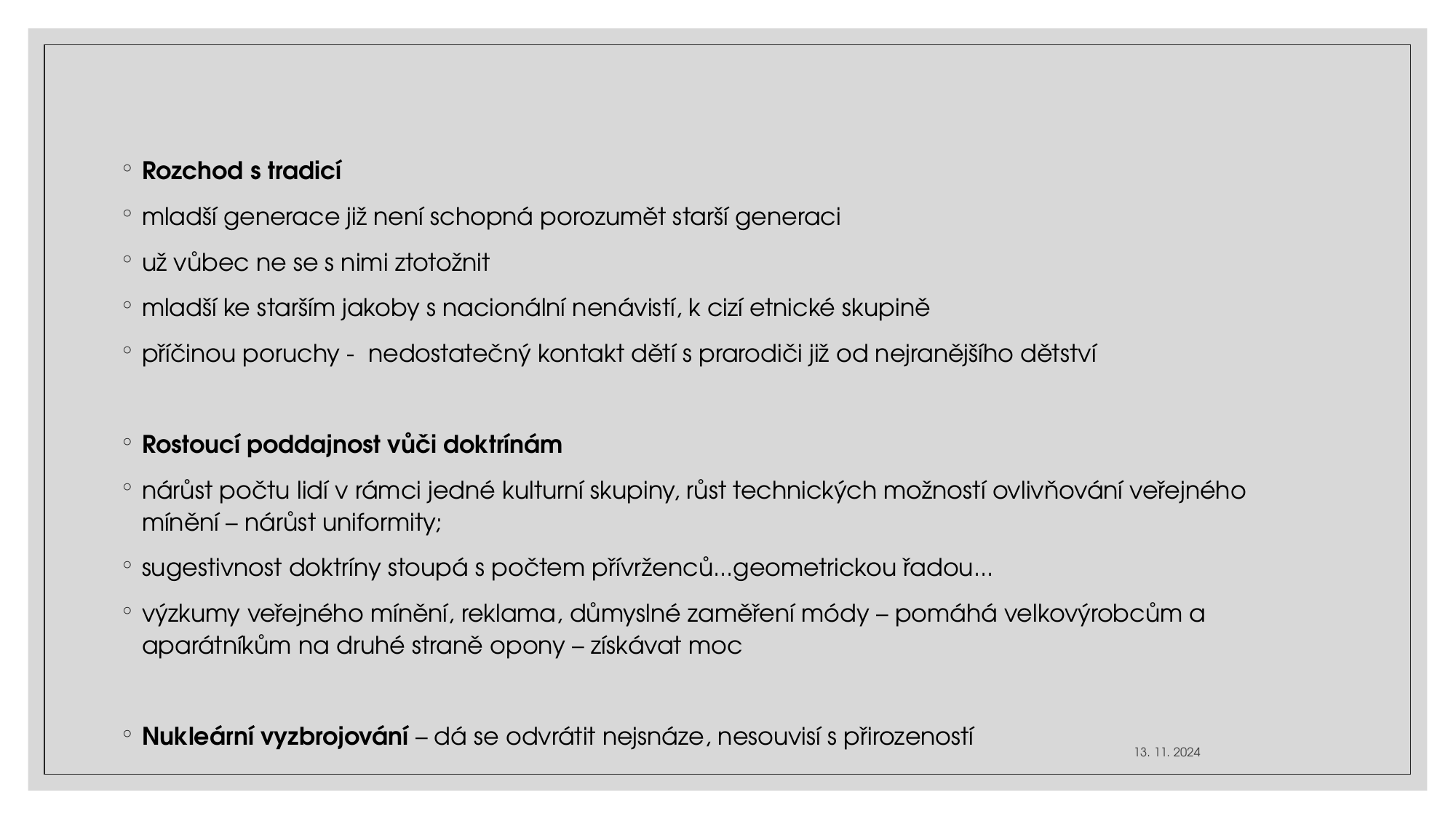

#
Rozchod s tradicí
mladší generace již není schopná porozumět starší generaci
už vůbec ne se s nimi ztotožnit
mladší ke starším jakoby s nacionální nenávistí, k cizí etnické skupině
příčinou poruchy -  nedostatečný kontakt dětí s prarodiči již od nejranějšího dětství

Rostoucí poddajnost vůči doktrínám
nárůst počtu lidí v rámci jedné kulturní skupiny, růst technických možností ovlivňování veřejného mínění – nárůst uniformity;
sugestivnost doktríny stoupá s počtem přívrženců...geometrickou řadou...
výzkumy veřejného mínění, reklama, důmyslné zaměření módy – pomáhá velkovýrobcům a aparátníkům na druhé straně opony – získávat moc

Nukleární vyzbrojování – dá se odvrátit nejsnáze, nesouvisí s přirozeností
13. 11. 2024